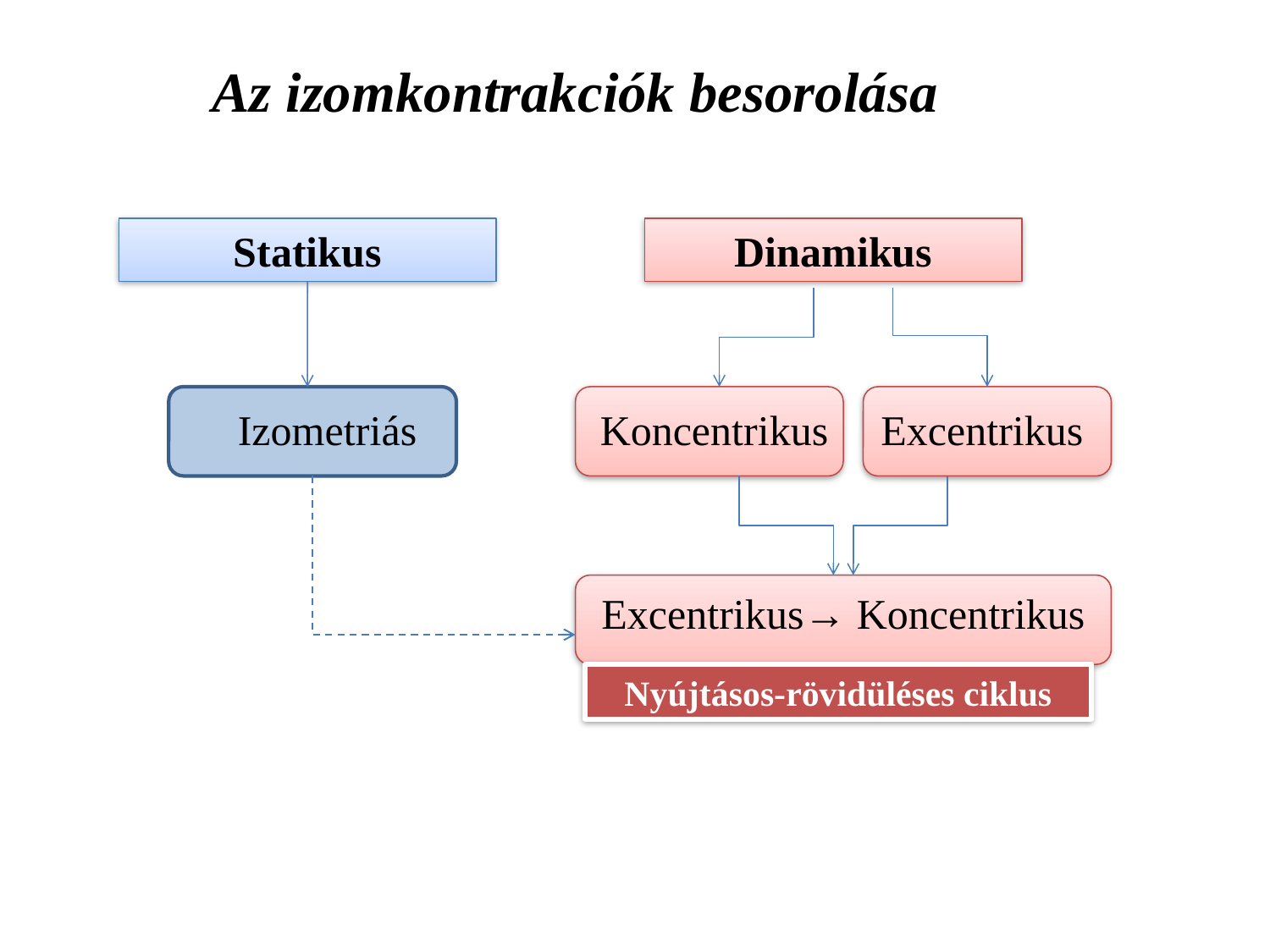

Az izomkontrakciók besorolása
Statikus
Dinamikus

Izometriás
Koncentrikus
Excentrikus

Excentrikus→ Koncentrikus
Nyújtásos-rövidüléses ciklus